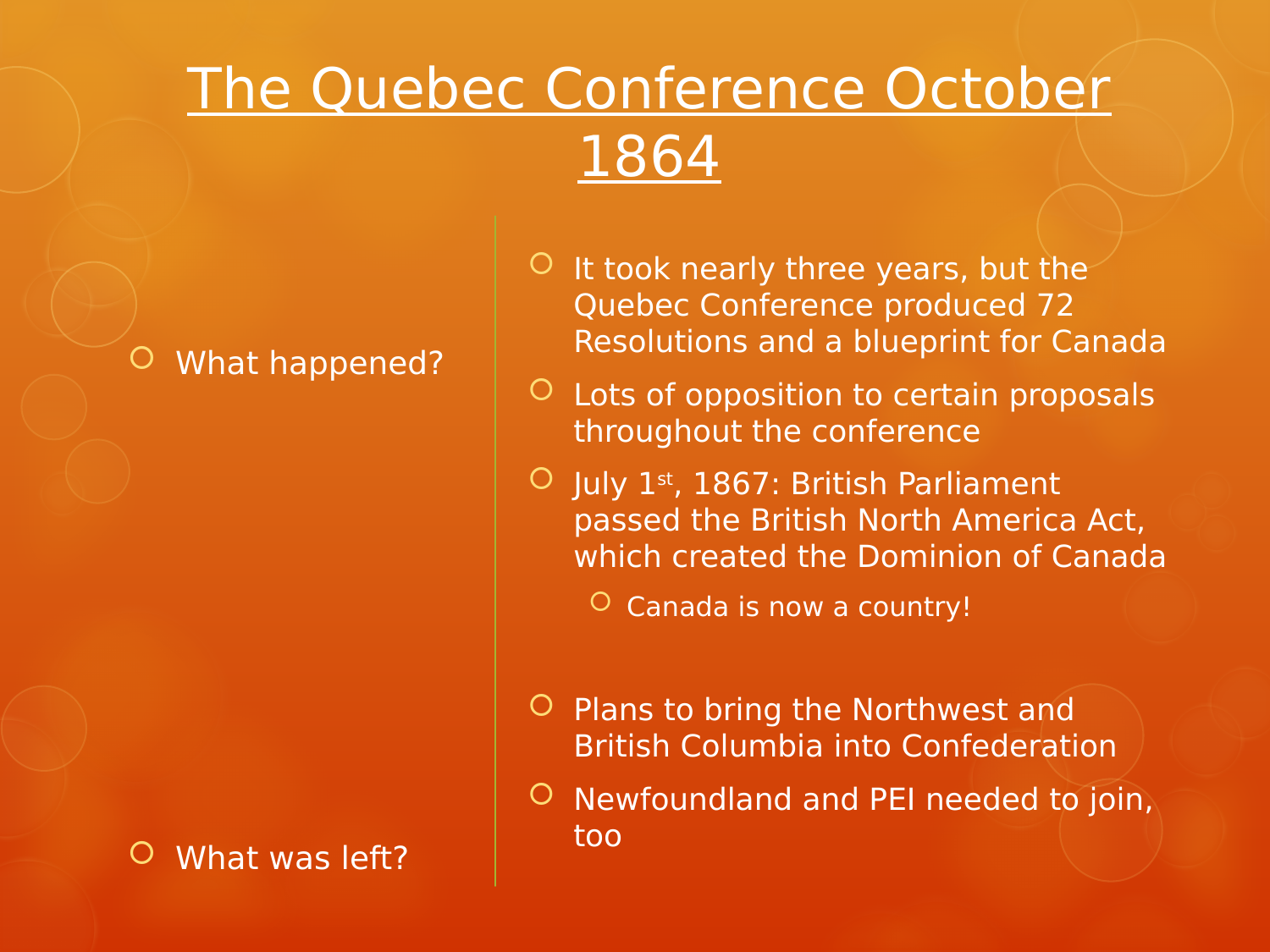

# The Quebec Conference October 1864
It took nearly three years, but the Quebec Conference produced 72 Resolutions and a blueprint for Canada
Lots of opposition to certain proposals throughout the conference
July 1st, 1867: British Parliament passed the British North America Act, which created the Dominion of Canada
Canada is now a country!

Plans to bring the Northwest and British Columbia into Confederation
Newfoundland and PEI needed to join, too
What happened?

What was left?